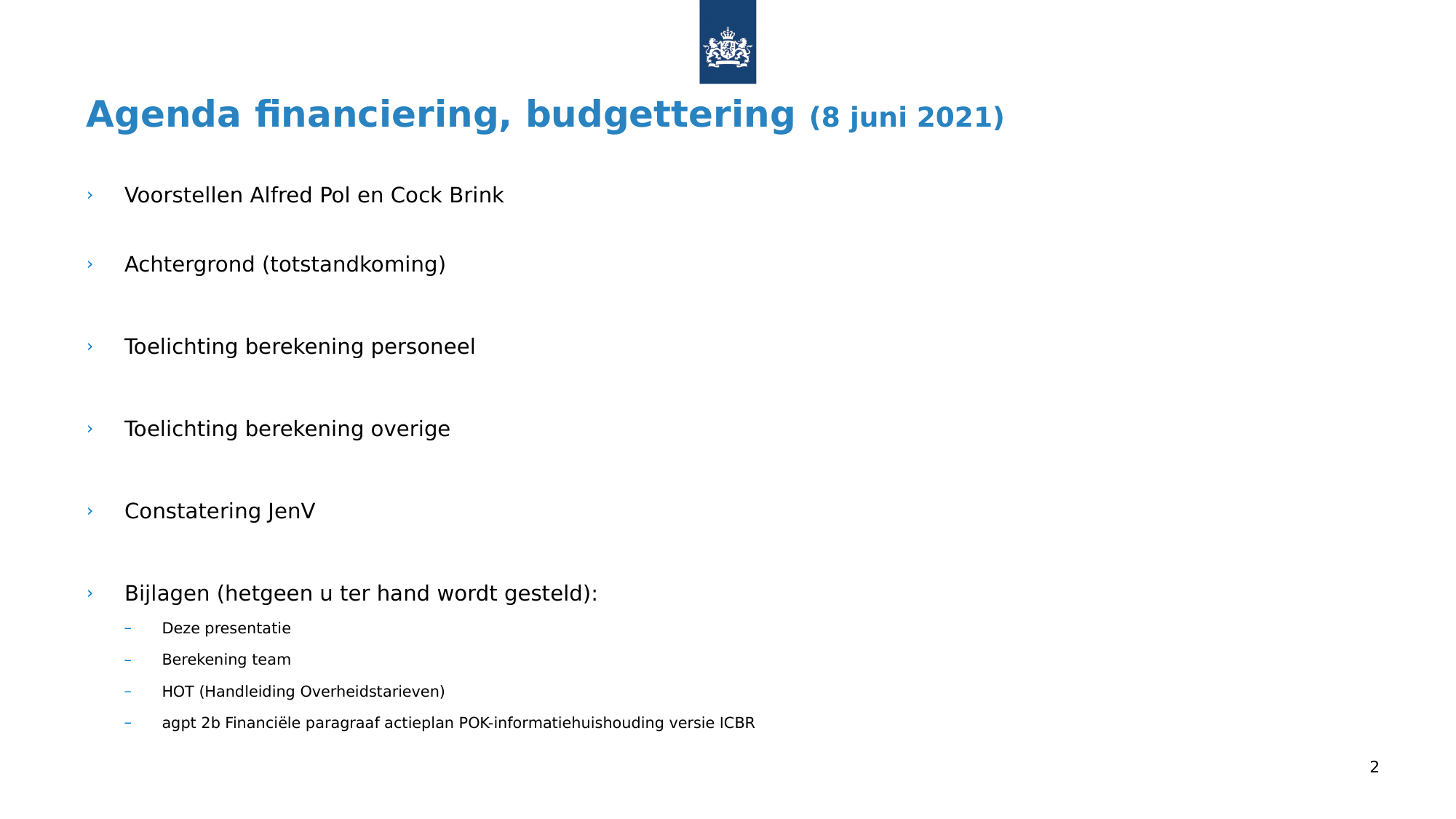

# Agenda financiering, budgettering (8 juni 2021)
Voorstellen Alfred Pol en Cock Brink

Achtergrond (totstandkoming)

Toelichting berekening personeel

Toelichting berekening overige

Constatering JenV

Bijlagen (hetgeen u ter hand wordt gesteld):
Deze presentatie
Berekening team
HOT (Handleiding Overheidstarieven)
agpt 2b Financiële paragraaf actieplan POK-informatiehuishouding versie ICBR

2